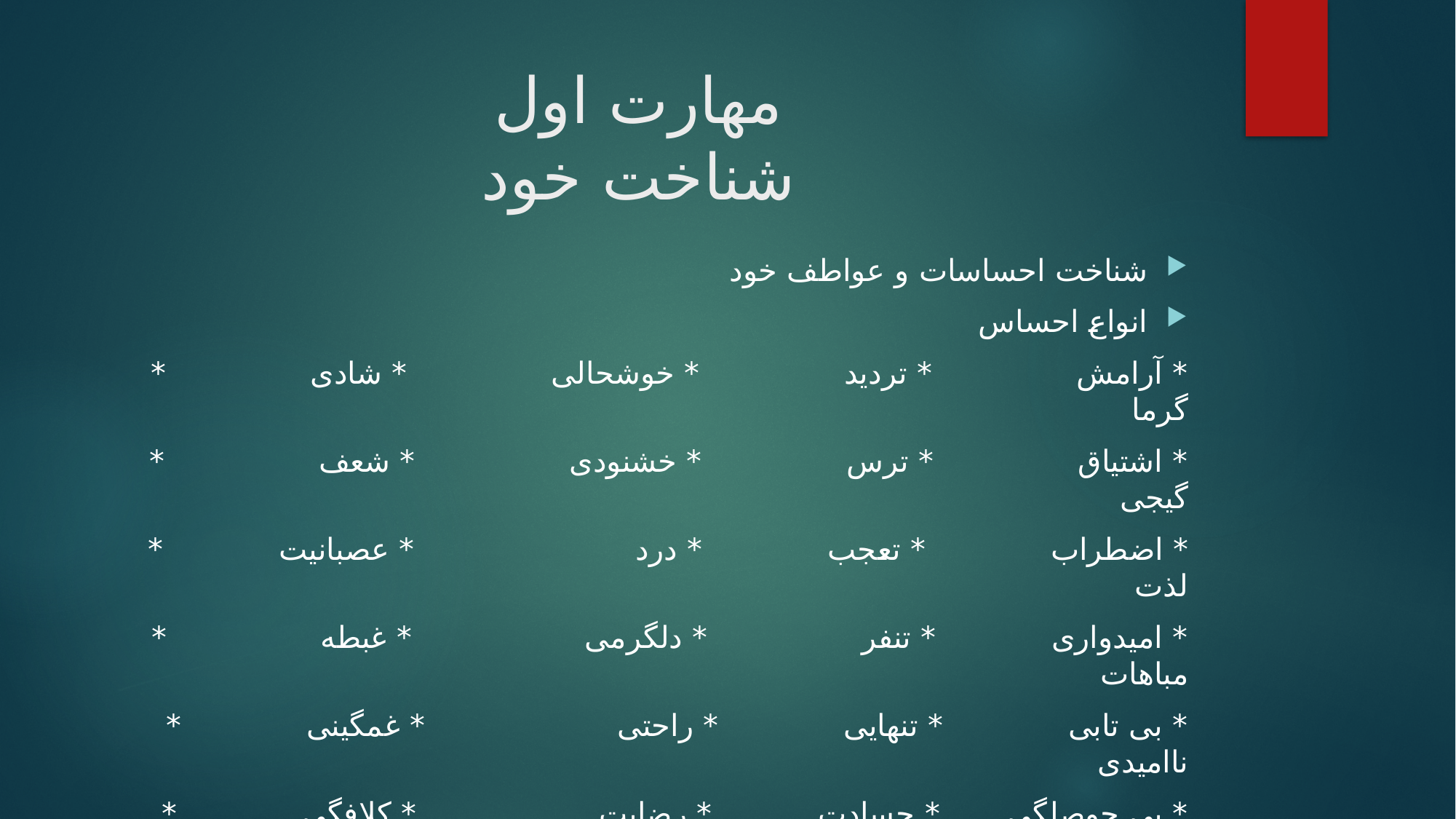

# مهارت اول شناخت خود
شناخت احساسات و عواطف خود
انواع احساس
* آرامش               * تردید               * خوشحالی               * شادی               * گرما
* اشتیاق               * ترس               * خشنودی                * شعف                * گیجی
* اضطراب             * تعجب             * درد                       * عصبانیت            * لذت
* امیدواری            * تنفر                * دلگرمی                  * غبطه                * مباهات
* بی تابی             * تنهایی             * راحتی                    * غمگینی             * ناامیدی
* بی حوصلگی       * حسادت           * رضایت                   * کلافگی             * نارضایتی
* پریشانی            * خجالت            * رنجش                   * کنجکاوی           * نگرانی
* تاسف              * خستگی            * سبکی                    * گرسنگی            * هیجان